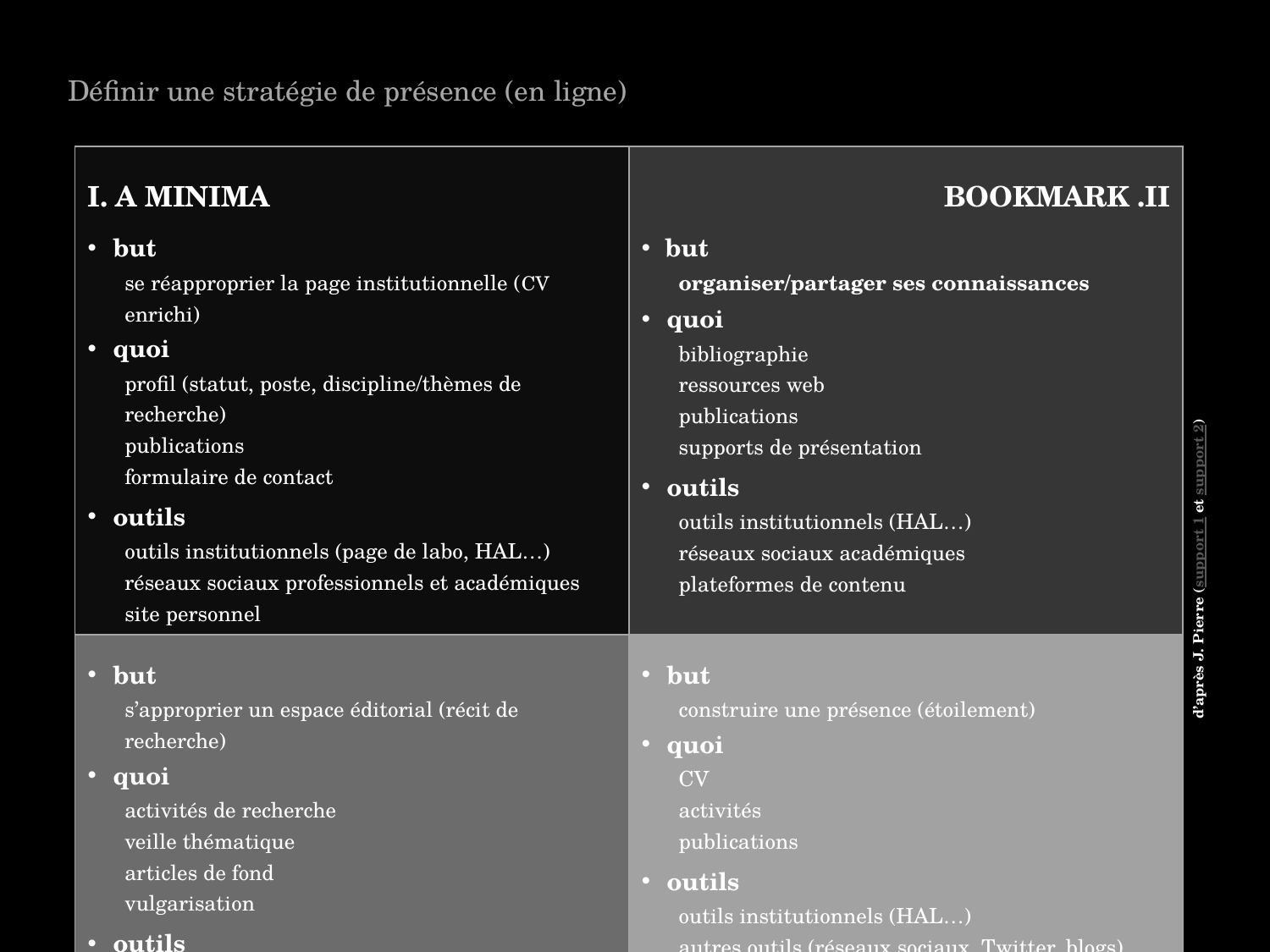

# Définir une stratégie de présence (en ligne)
| I. A MINIMA but se réapproprier la page institutionnelle (CV enrichi) quoi profil (statut, poste, discipline/thèmes de recherche) publications formulaire de contact outils outils institutionnels (page de labo, HAL…) réseaux sociaux professionnels et académiques site personnel | BOOKMARK .II but organiser/partager ses connaissances quoi bibliographie ressources web publications supports de présentation outils outils institutionnels (HAL…) réseaux sociaux académiques plateformes de contenu |
| --- | --- |
| but s’approprier un espace éditorial (récit de recherche) quoi activités de recherche veille thématique articles de fond vulgarisation outils Twitter blogs (individuel ou non) III. AUTEUR | but construire une présence (étoilement) quoi CV activités publications outils outils institutionnels (HAL…) autres outils (réseaux sociaux, Twitter, blogs) mais avec une URL de référence (-> signature) COMPLET .IV |
d’après J. Pierre (support 1 et support 2)